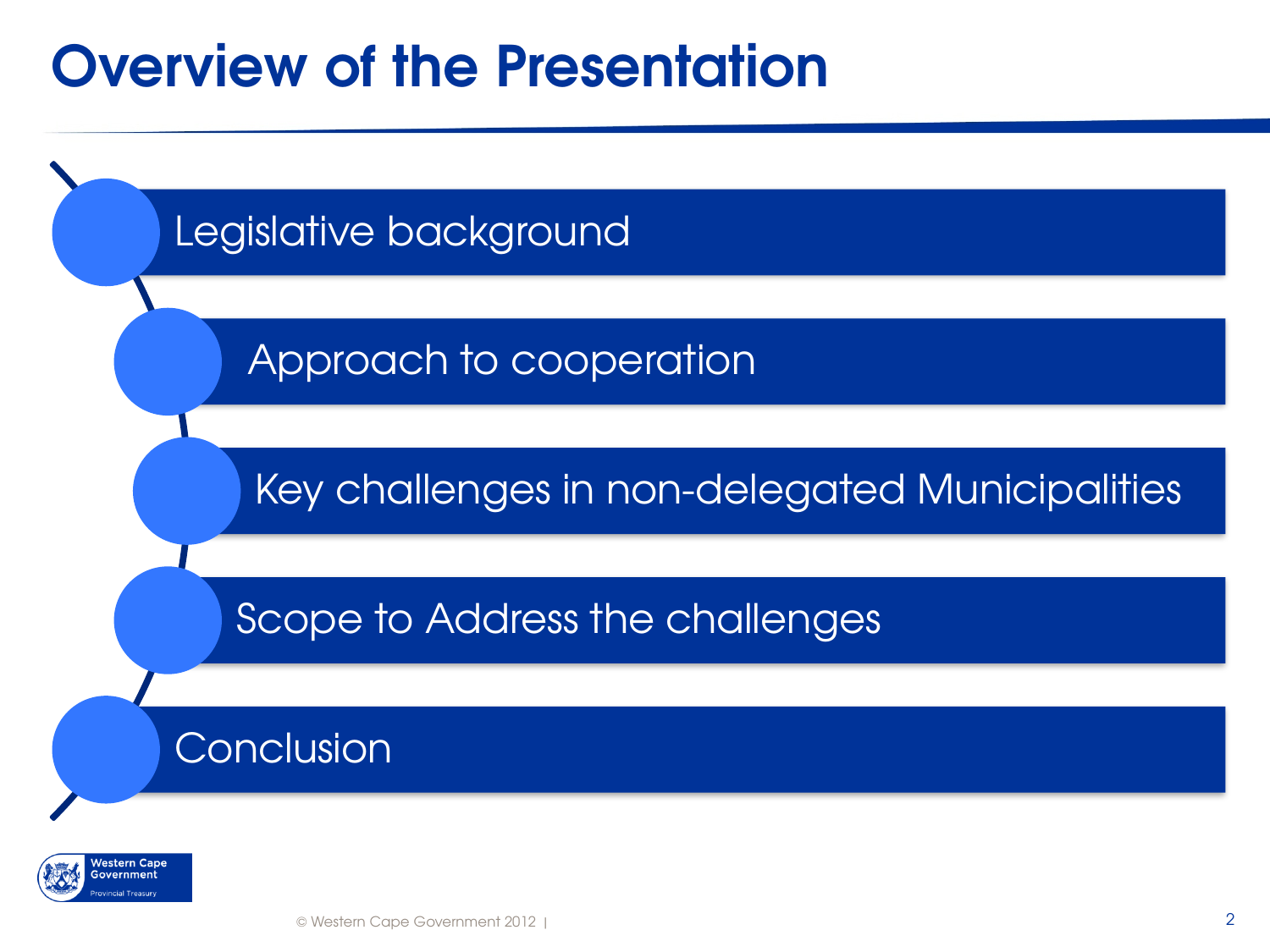

# Overview of the Presentation
Legislative background
 Approach to cooperation
Key challenges in non-delegated Municipalities
Scope to Address the challenges
Conclusion
2